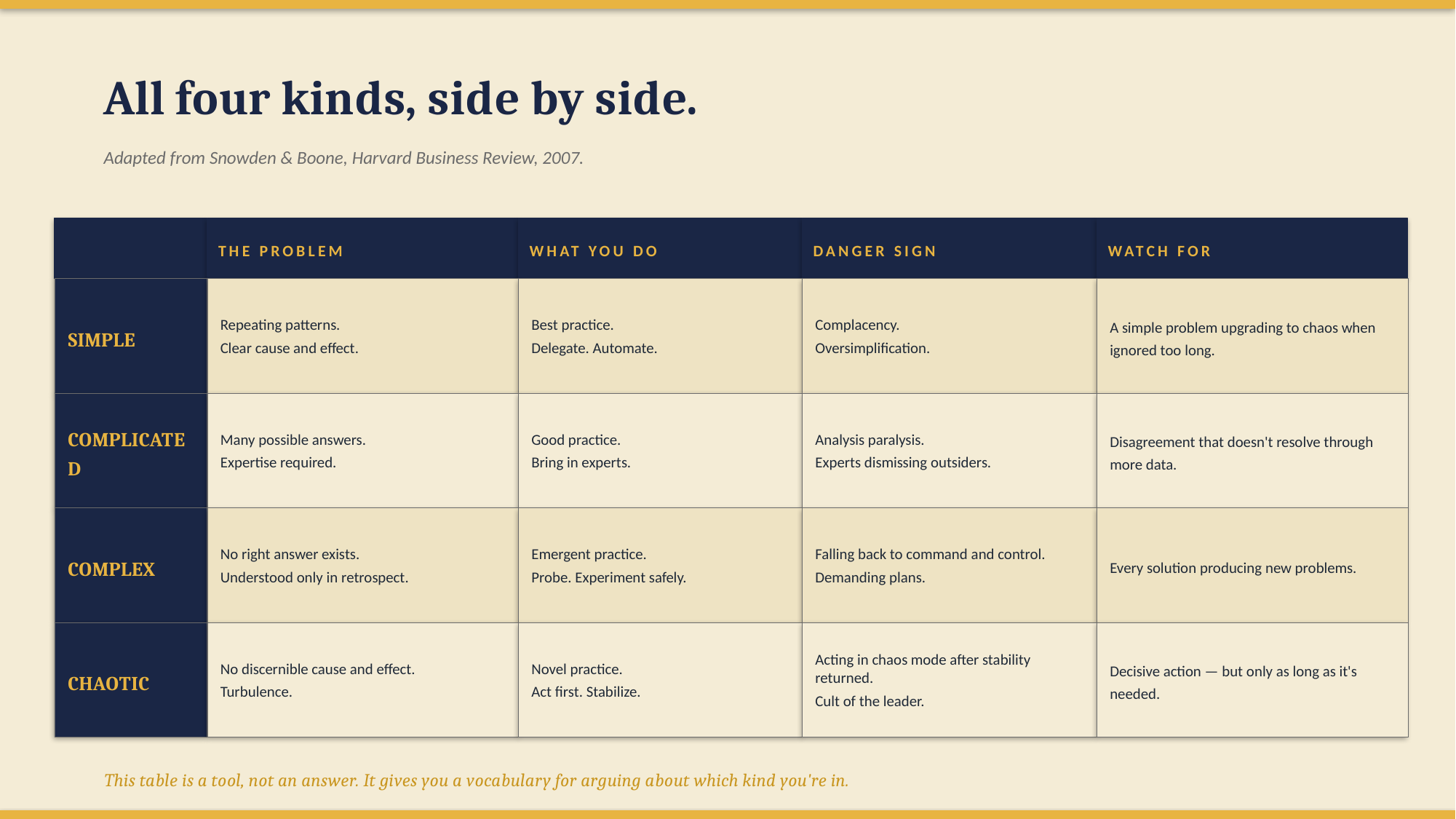

All four kinds, side by side.
Adapted from Snowden & Boone, Harvard Business Review, 2007.

THE PROBLEM

WHAT YOU DO

DANGER SIGN

WATCH FOR

SIMPLE
Repeating patterns.
Clear cause and effect.
Best practice.
Delegate. Automate.
Complacency.
Oversimplification.
A simple problem upgrading to chaos when ignored too long.

COMPLICATED
Many possible answers.
Expertise required.
Good practice.
Bring in experts.
Analysis paralysis.
Experts dismissing outsiders.
Disagreement that doesn't resolve through more data.

COMPLEX
No right answer exists.
Understood only in retrospect.
Emergent practice.
Probe. Experiment safely.
Falling back to command and control.
Demanding plans.
Every solution producing new problems.

CHAOTIC
No discernible cause and effect.
Turbulence.
Novel practice.
Act first. Stabilize.
Acting in chaos mode after stability returned.
Cult of the leader.
Decisive action — but only as long as it's needed.
This table is a tool, not an answer. It gives you a vocabulary for arguing about which kind you're in.